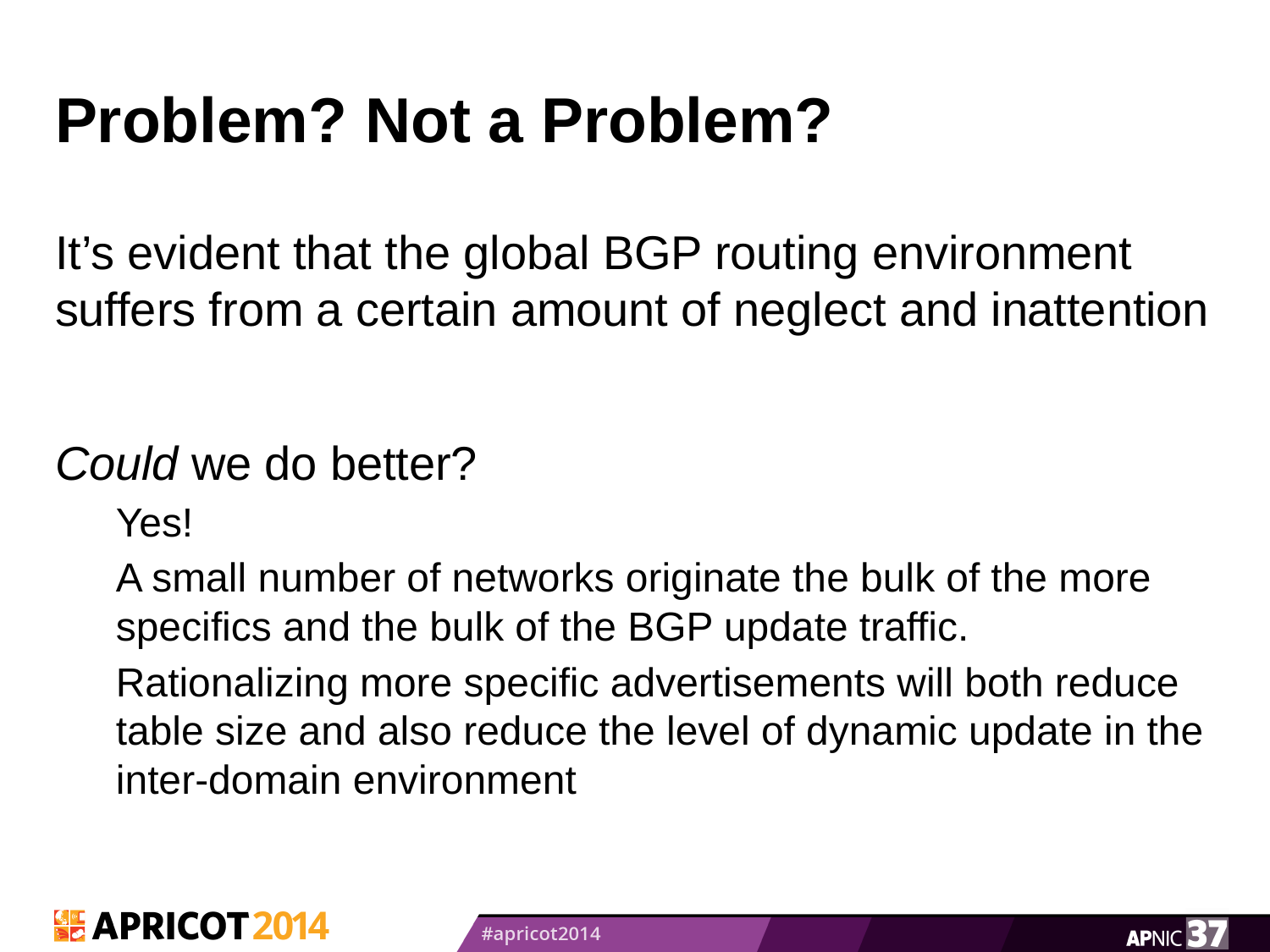

# Problem? Not a Problem?
It’s evident that the global BGP routing environment suffers from a certain amount of neglect and inattention

Could we do better?
Yes!
A small number of networks originate the bulk of the more specifics and the bulk of the BGP update traffic.
Rationalizing more specific advertisements will both reduce table size and also reduce the level of dynamic update in the inter-domain environment